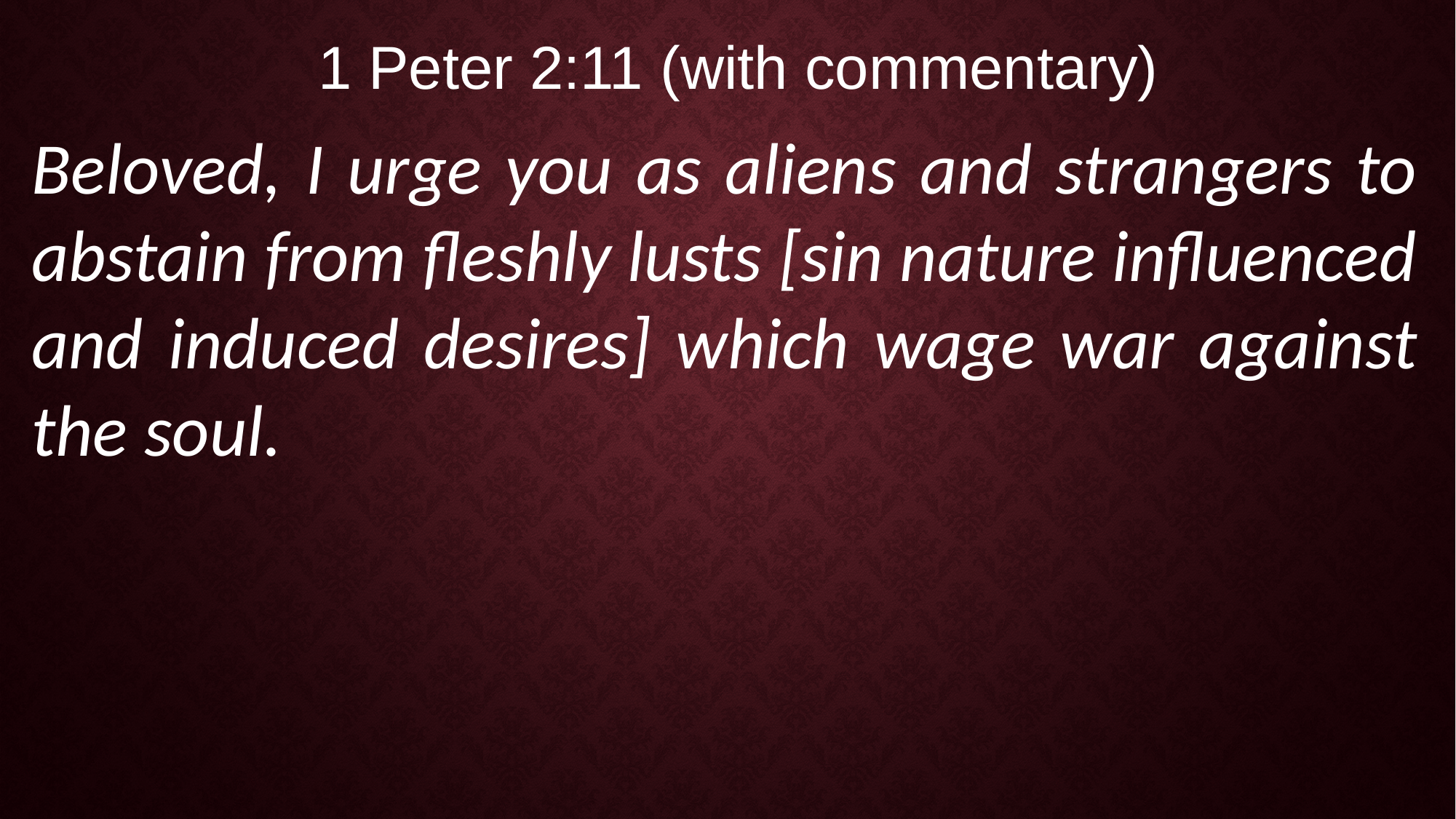

1 Peter 2:11 (with commentary)
Beloved, I urge you as aliens and strangers to abstain from fleshly lusts [sin nature influenced and induced desires] which wage war against the soul.